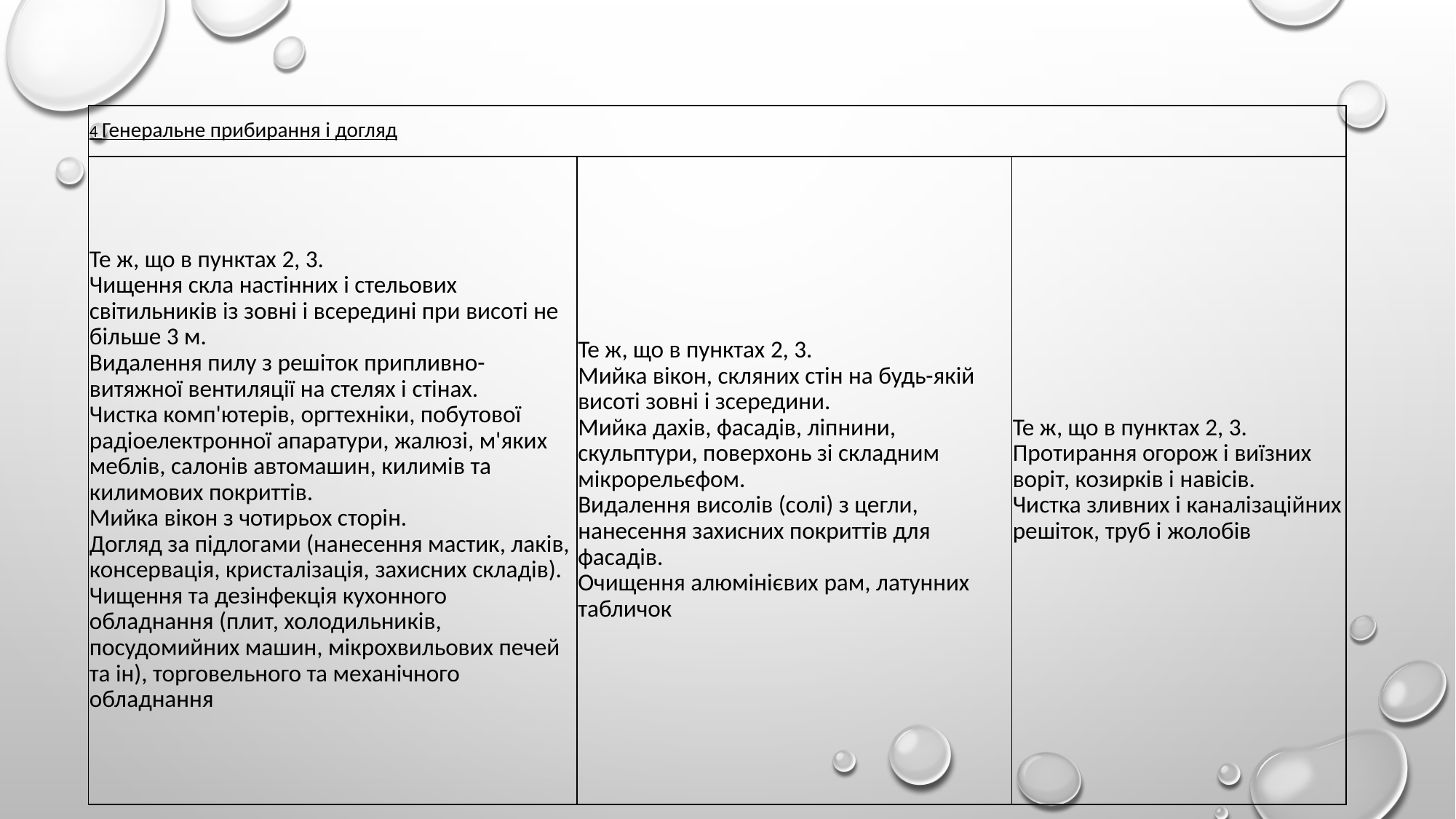

#
| 4 Генеральне прибирання і догляд |  |  |
| --- | --- | --- |
| Те ж, що в пунктах 2, 3. Чищення скла настінних і стельових світильників із зовні і всередині при висоті не більше 3 м. Видалення пилу з решіток припливно-витяжної вентиляції на стелях і стінах. Чистка комп'ютерів, оргтехніки, побутової радіоелектронної апаратури, жалюзі, м'яких меблів, салонів автомашин, килимів та килимових покриттів. Мийка вікон з чотирьох сторін. Догляд за підлогами (нанесення мастик, лаків, консервація, кристалізація, захисних складів). Чищення та дезінфекція кухонного обладнання (плит, холодильників, посудомийних машин, мікрохвильових печей та ін), торговельного та механічного обладнання | Те ж, що в пунктах 2, 3. Мийка вікон, скляних стін на будь-якій висоті зовні і зсередини. Мийка дахів, фасадів, ліпнини, скульптури, поверхонь зі складним мікрорельєфом. Видалення висолів (солі) з цегли, нанесення захисних покриттів для фасадів. Очищення алюмінієвих рам, латунних табличок | Те ж, що в пунктах 2, 3. Протирання огорож і виїзних воріт, козирків і навісів. Чистка зливних і каналізаційних решіток, труб і жолобів |